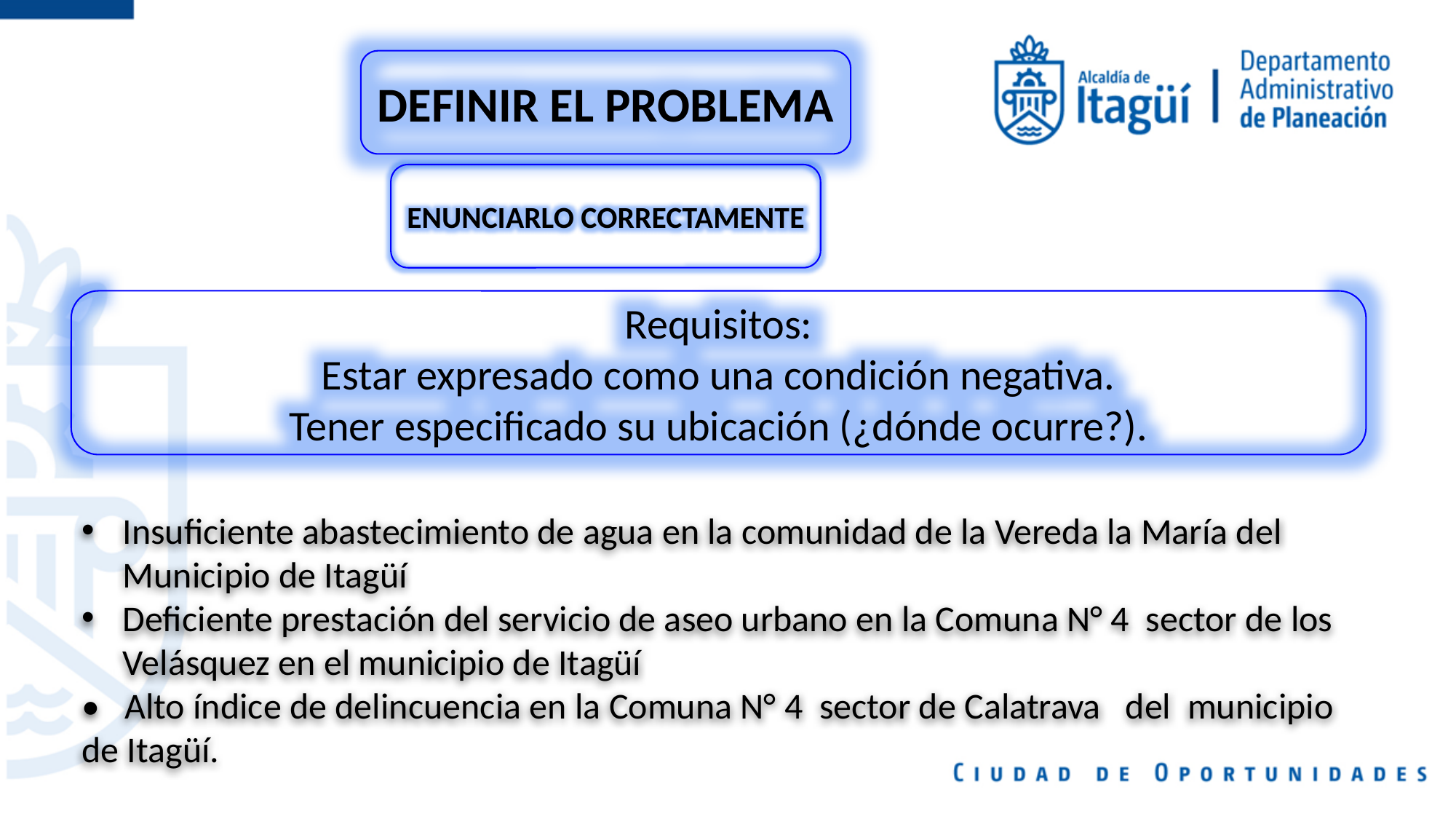

DEFINIR EL PROBLEMA
ENUNCIARLO CORRECTAMENTE
Requisitos:
Estar expresado como una condición negativa.
Tener especificado su ubicación (¿dónde ocurre?).

Insuficiente abastecimiento de agua en la comunidad de la Vereda la María del Municipio de Itagüí
Deficiente prestación del servicio de aseo urbano en la Comuna N° 4  sector de los Velásquez en el municipio de Itagüí
•   Alto índice de delincuencia en la Comuna N° 4  sector de Calatrava   del  municipio de Itagüí.